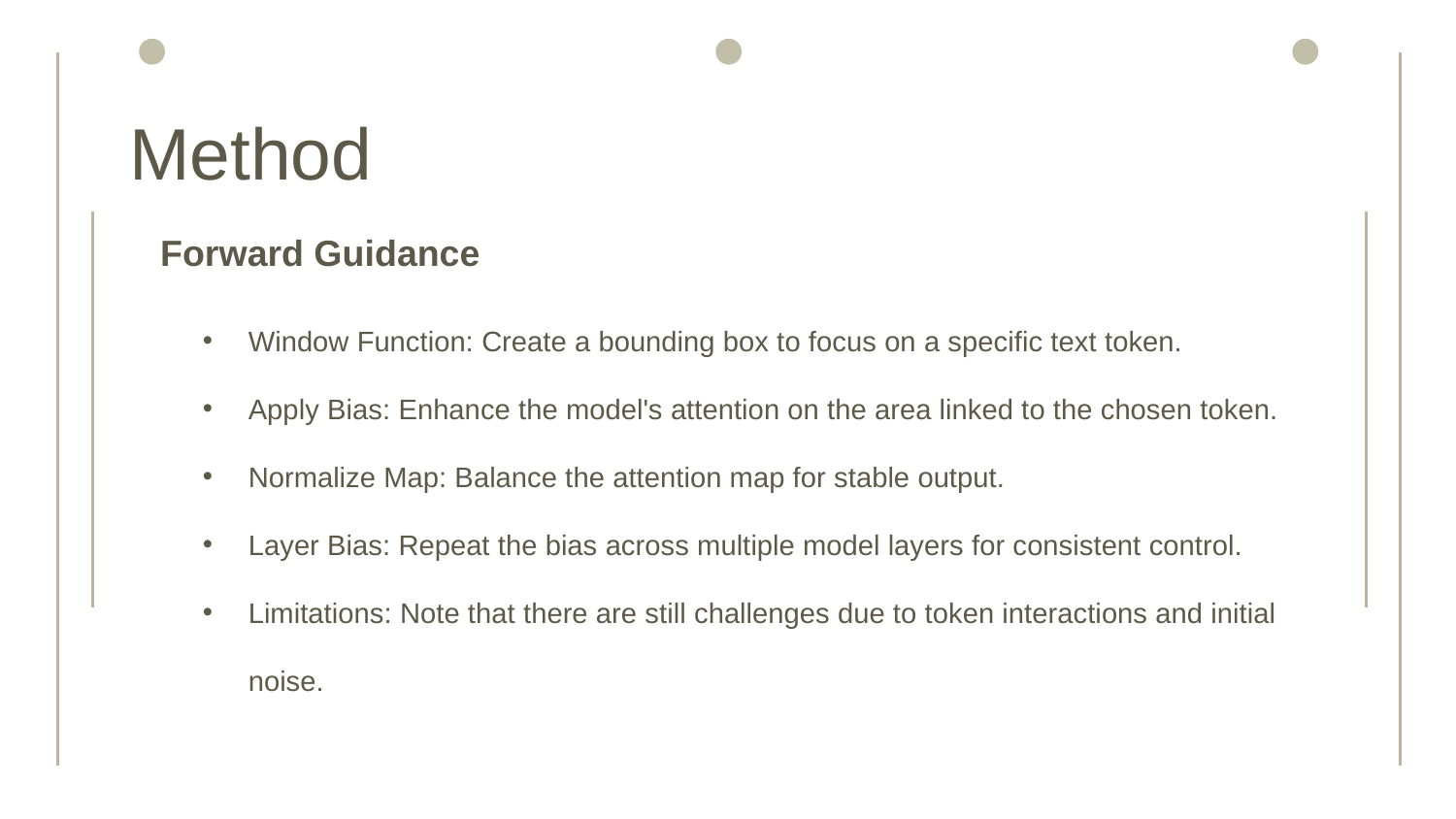

# Method
Forward Guidance
Window Function: Create a bounding box to focus on a specific text token.
Apply Bias: Enhance the model's attention on the area linked to the chosen token.
Normalize Map: Balance the attention map for stable output.
Layer Bias: Repeat the bias across multiple model layers for consistent control.
Limitations: Note that there are still challenges due to token interactions and initial noise.